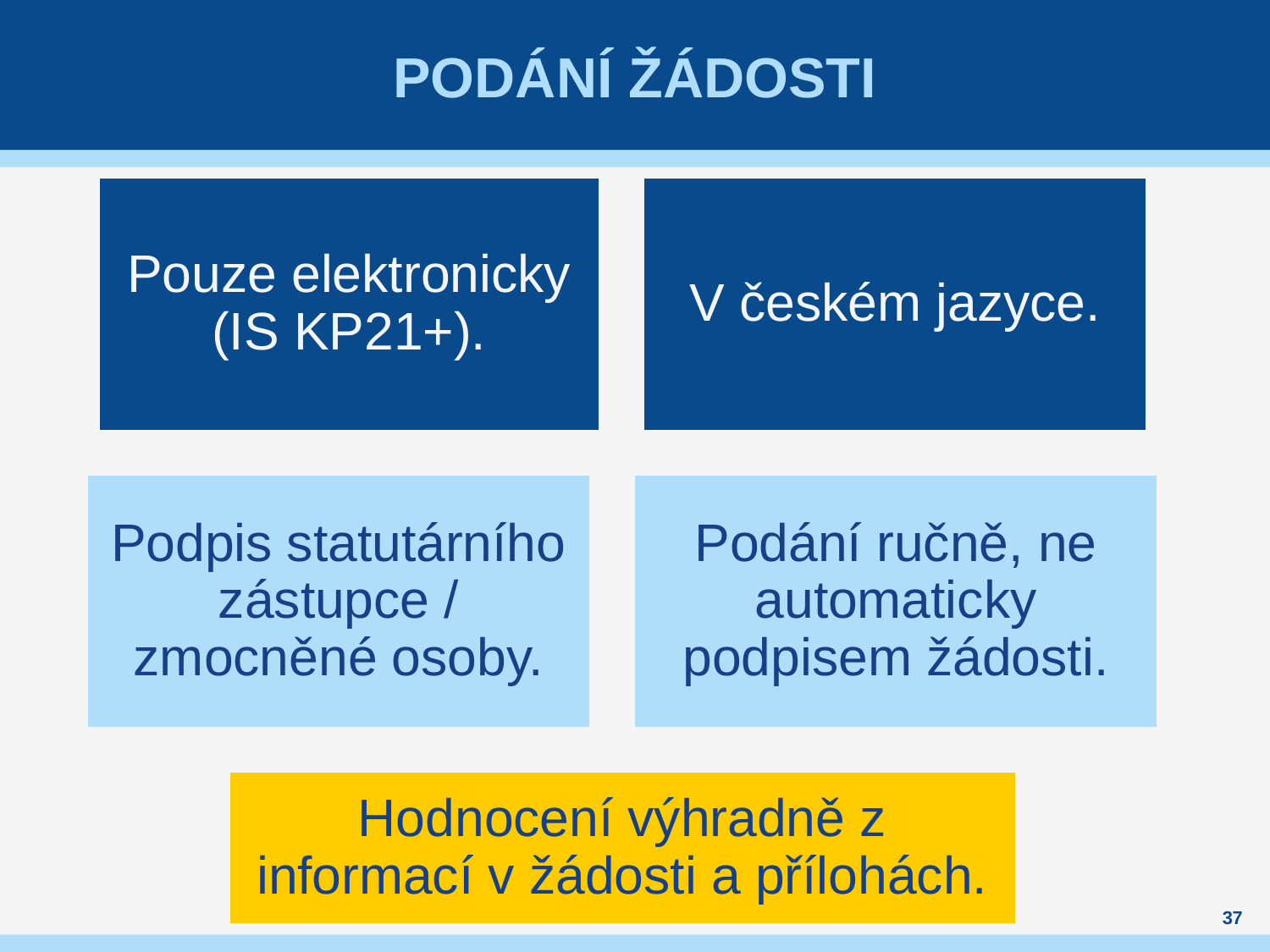

# Podání žádosti
Pouze elektronicky (IS KP21+).
V českém jazyce.
Podpis statutárního zástupce / zmocněné osoby.
Podání ručně, ne automaticky podpisem žádosti.
Hodnocení výhradně z informací v žádosti a přílohách.
37